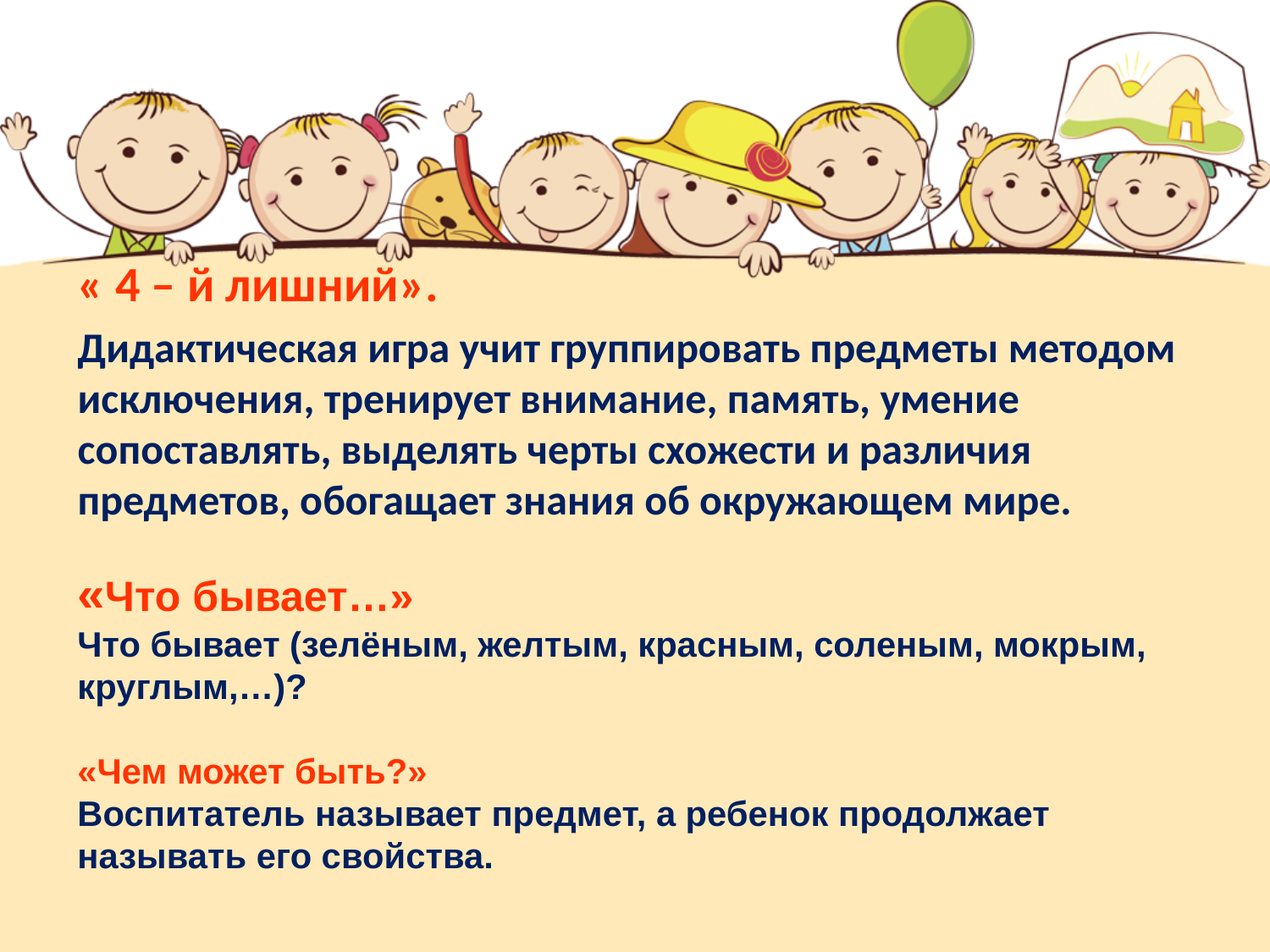

« 4 – й лишний».
Дидактическая игра учит группировать предметы методом исключения, тренирует внимание, память, умение сопоставлять, выделять черты схожести и различия предметов, обогащает знания об окружающем мире.
«Что бывает…»
Что бывает (зелёным, желтым, красным, соленым, мокрым, круглым,…)?

«Чем может быть?»
Воспитатель называет предмет, а ребенок продолжает называть его свойства.